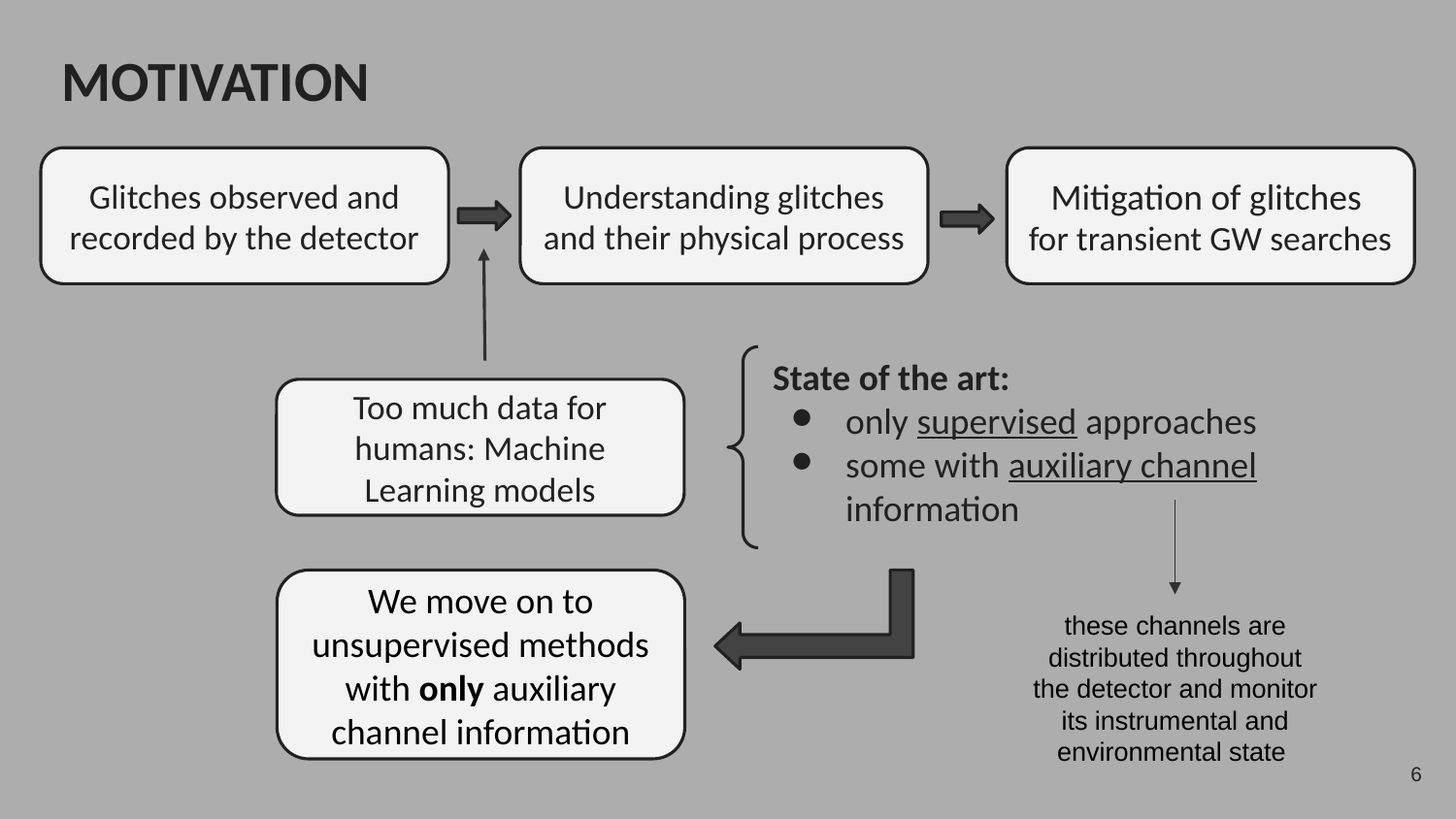

# MOTIVATION
Understanding glitches and their physical process
Mitigation of glitches
for transient GW searches
Glitches observed and recorded by the detector

State of the art:
only supervised approaches
some with auxiliary channel information

Too much data for humans: Machine Learning models

We move on to unsupervised methods with only auxiliary channel information
these channels are distributed throughout the detector and monitor its instrumental and environmental state
6